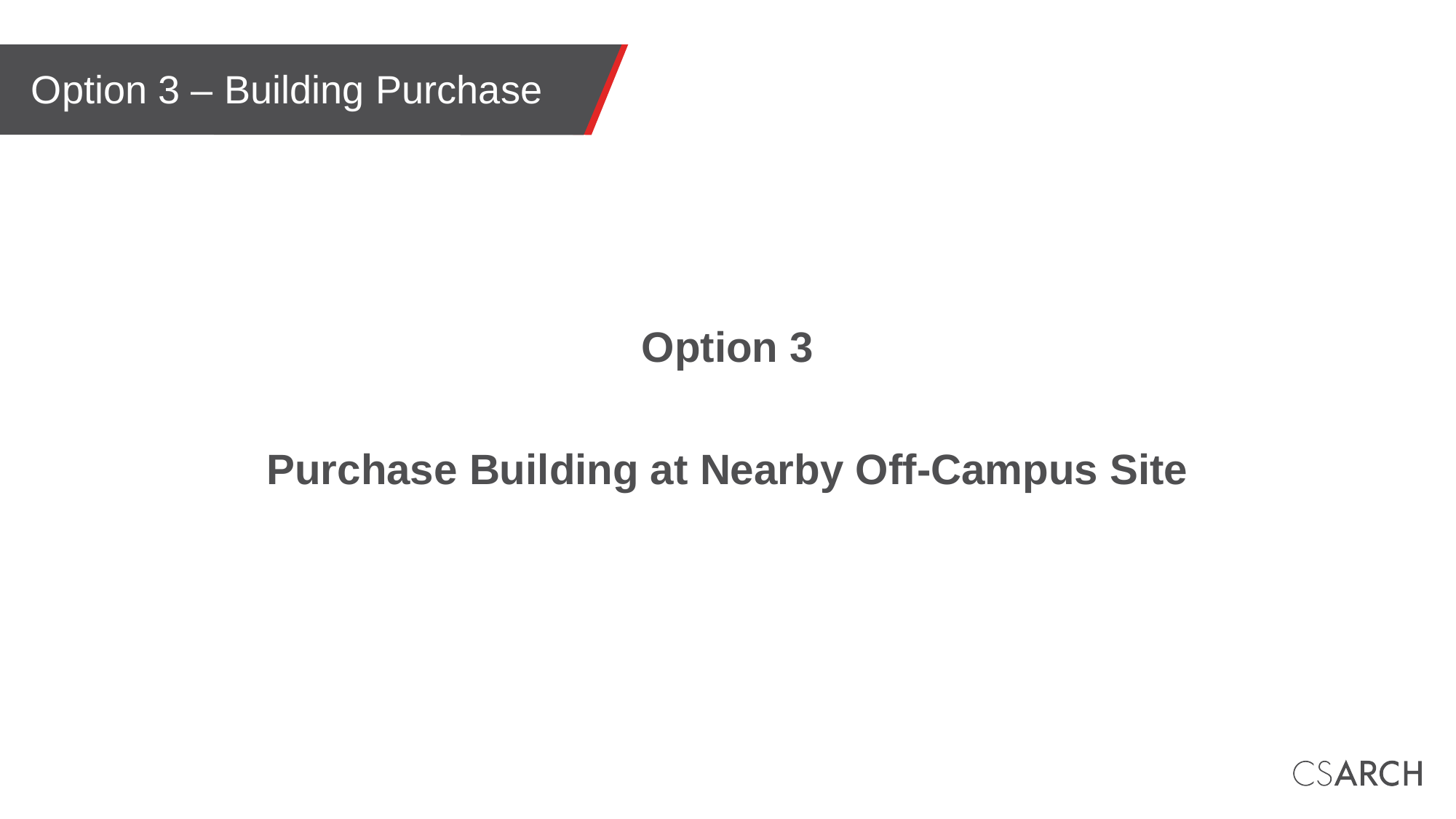

# Option 3 – Building Purchase
Option 3

Purchase Building at Nearby Off-Campus Site